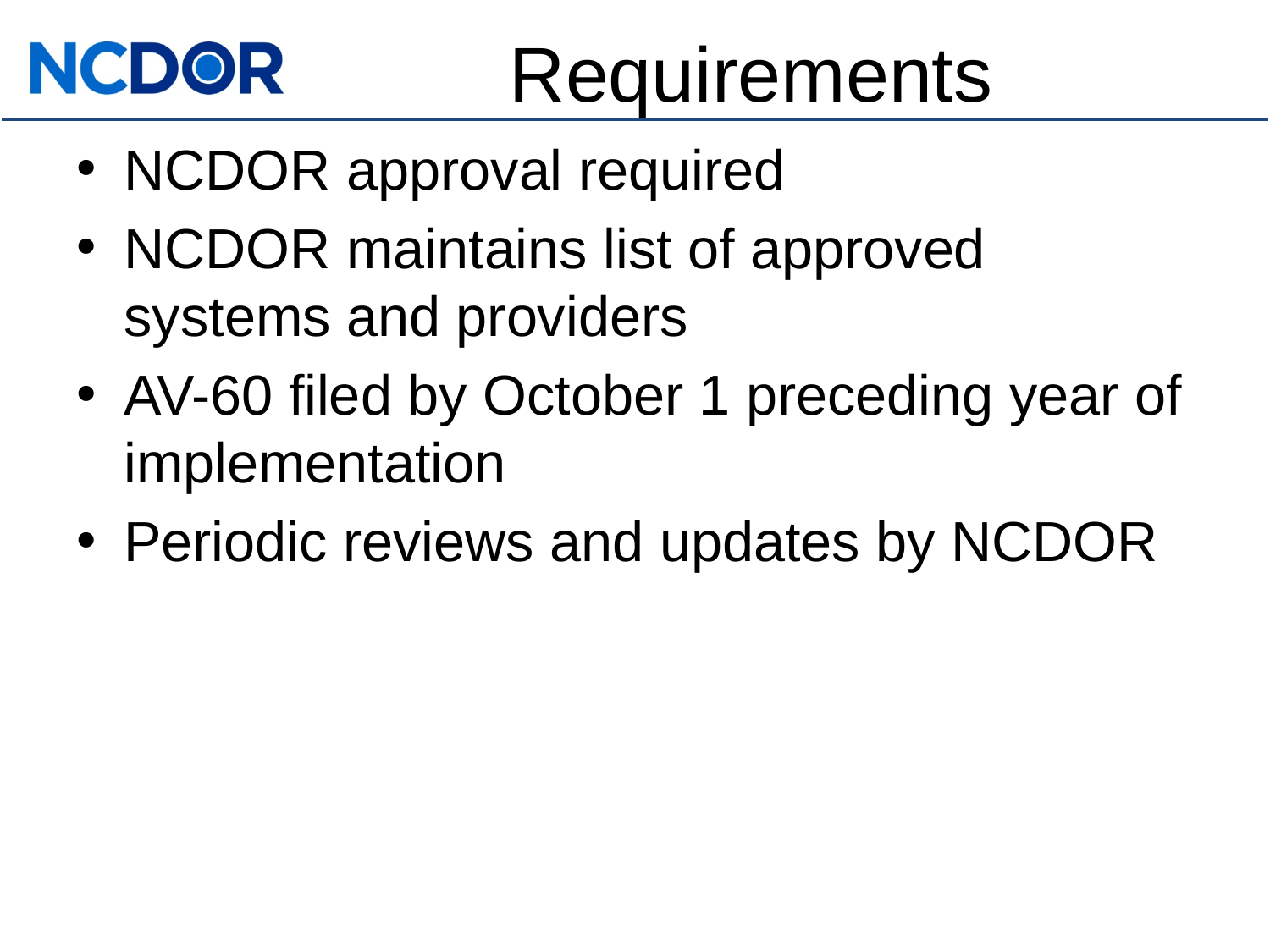

# Requirements
NCDOR approval required
NCDOR maintains list of approved systems and providers
AV-60 filed by October 1 preceding year of implementation
Periodic reviews and updates by NCDOR